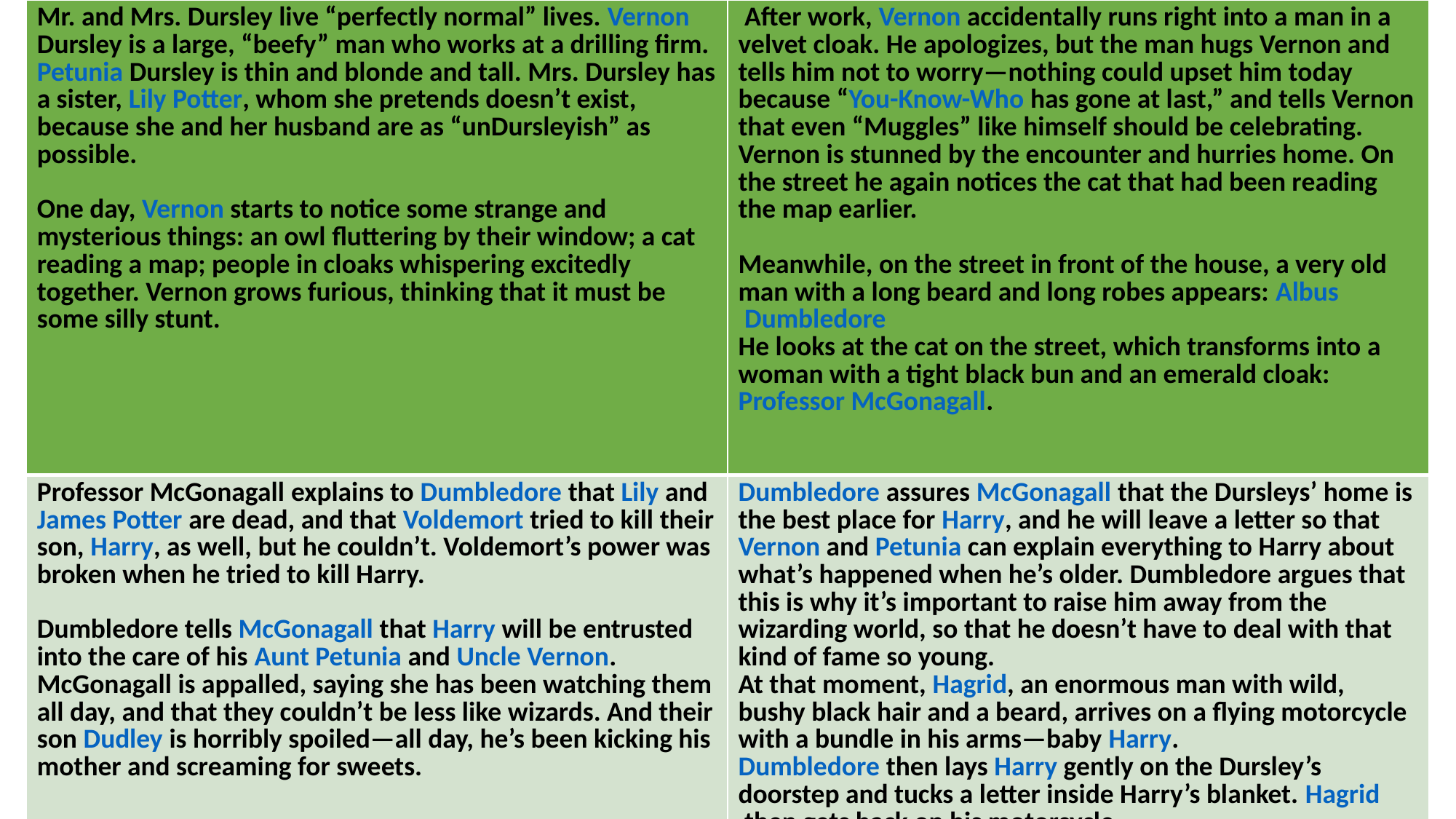

| Mr. and Mrs. Dursley live “perfectly normal” lives. Vernon Dursley is a large, “beefy” man who works at a drilling firm. Petunia Dursley is thin and blonde and tall. Mrs. Dursley has a sister, Lily Potter, whom she pretends doesn’t exist, because she and her husband are as “unDursleyish” as possible. One day, Vernon starts to notice some strange and mysterious things: an owl fluttering by their window; a cat reading a map; people in cloaks whispering excitedly together. Vernon grows furious, thinking that it must be some silly stunt. | After work, Vernon accidentally runs right into a man in a velvet cloak. He apologizes, but the man hugs Vernon and tells him not to worry—nothing could upset him today because “You-Know-Who has gone at last,” and tells Vernon that even “Muggles” like himself should be celebrating. Vernon is stunned by the encounter and hurries home. On the street he again notices the cat that had been reading the map earlier. Meanwhile, on the street in front of the house, a very old man with a long beard and long robes appears: Albus Dumbledore He looks at the cat on the street, which transforms into a woman with a tight black bun and an emerald cloak: Professor McGonagall. |
| --- | --- |
| Professor McGonagall explains to Dumbledore that Lily and James Potter are dead, and that Voldemort tried to kill their son, Harry, as well, but he couldn’t. Voldemort’s power was broken when he tried to kill Harry. Dumbledore tells McGonagall that Harry will be entrusted into the care of his Aunt Petunia and Uncle Vernon. McGonagall is appalled, saying she has been watching them all day, and that they couldn’t be less like wizards. And their son Dudley is horribly spoiled—all day, he’s been kicking his mother and screaming for sweets. | Dumbledore assures McGonagall that the Dursleys’ home is the best place for Harry, and he will leave a letter so that Vernon and Petunia can explain everything to Harry about what’s happened when he’s older. Dumbledore argues that this is why it’s important to raise him away from the wizarding world, so that he doesn’t have to deal with that kind of fame so young. At that moment, Hagrid, an enormous man with wild, bushy black hair and a beard, arrives on a flying motorcycle with a bundle in his arms—baby Harry.  Dumbledore then lays Harry gently on the Dursley’s doorstep and tucks a letter inside Harry’s blanket. Hagrid then gets back on his motorcycle |